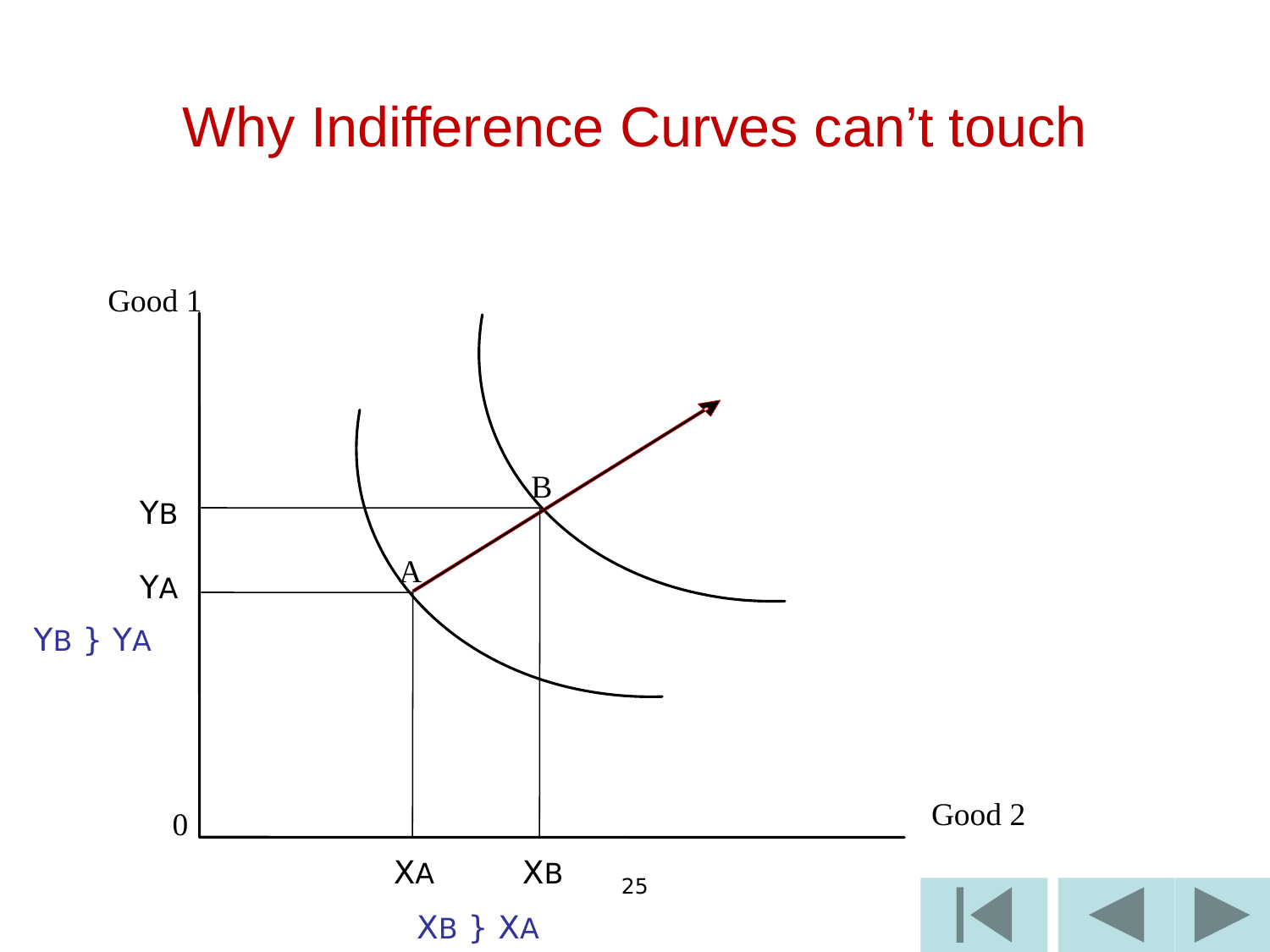

# Why Indifference Curves can’t touch

Good 1

B

YB

  A
YA

YB } YA

Good 2
       0

XA
XB

25
XB } XA